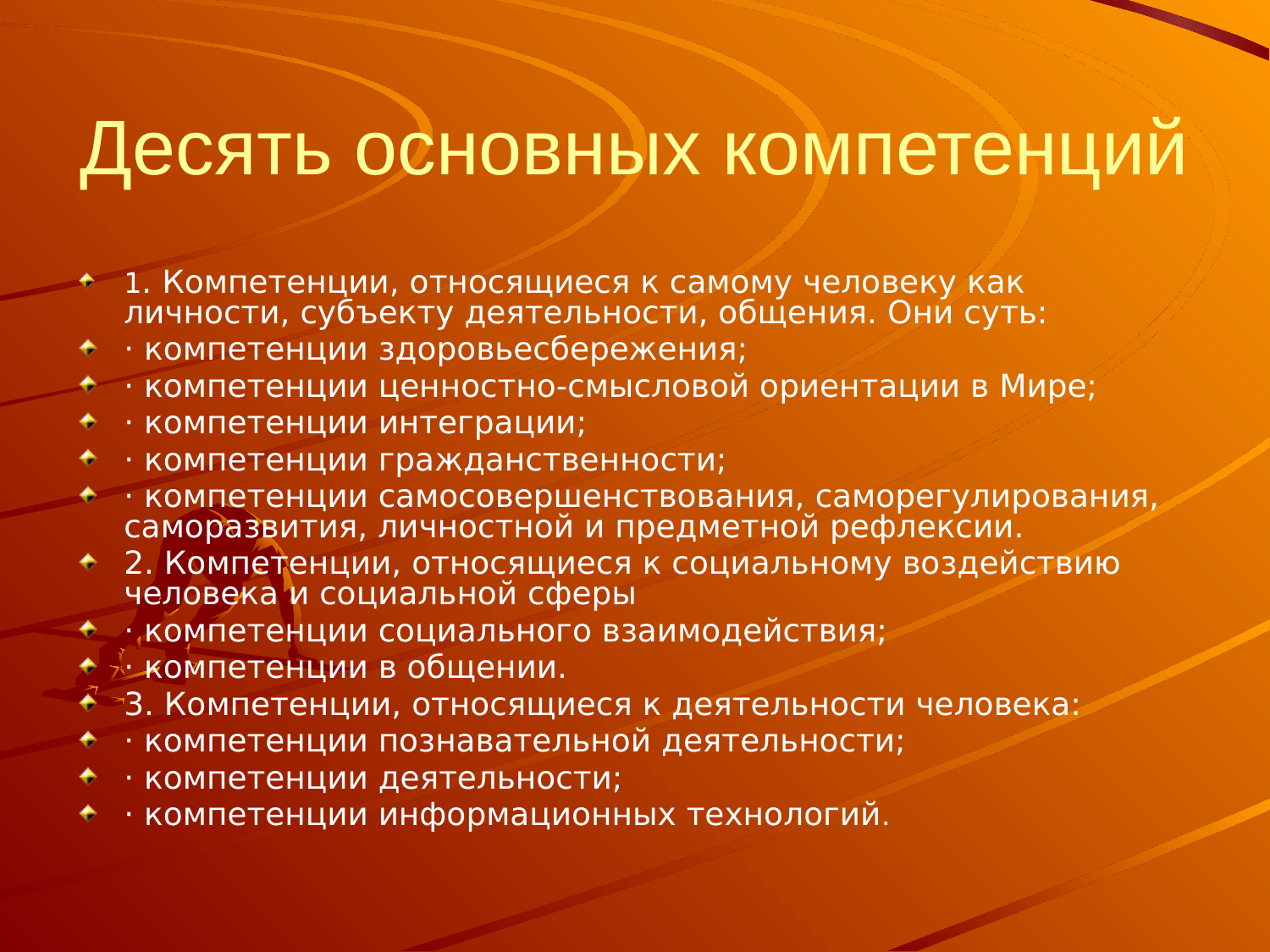

# Десять основных компетенций

1. Компетенции, относящиеся к самому человеку как личности, субъекту деятельности, общения. Они суть:
· компетенции здоровьесбережения;
· компетенции ценностно-смысловой ориентации в Мире;
· компетенции интеграции;
· компетенции гражданственности;
· компетенции самосовершенствования, саморегулирования, саморазвития, личностной и предметной рефлексии.
2. Компетенции, относящиеся к социальному воздействию человека и социальной сферы
· компетенции социального взаимодействия;
· компетенции в общении.
3. Компетенции, относящиеся к деятельности человека:
· компетенции познавательной деятельности;
· компетенции деятельности;
· компетенции информационных технологий.